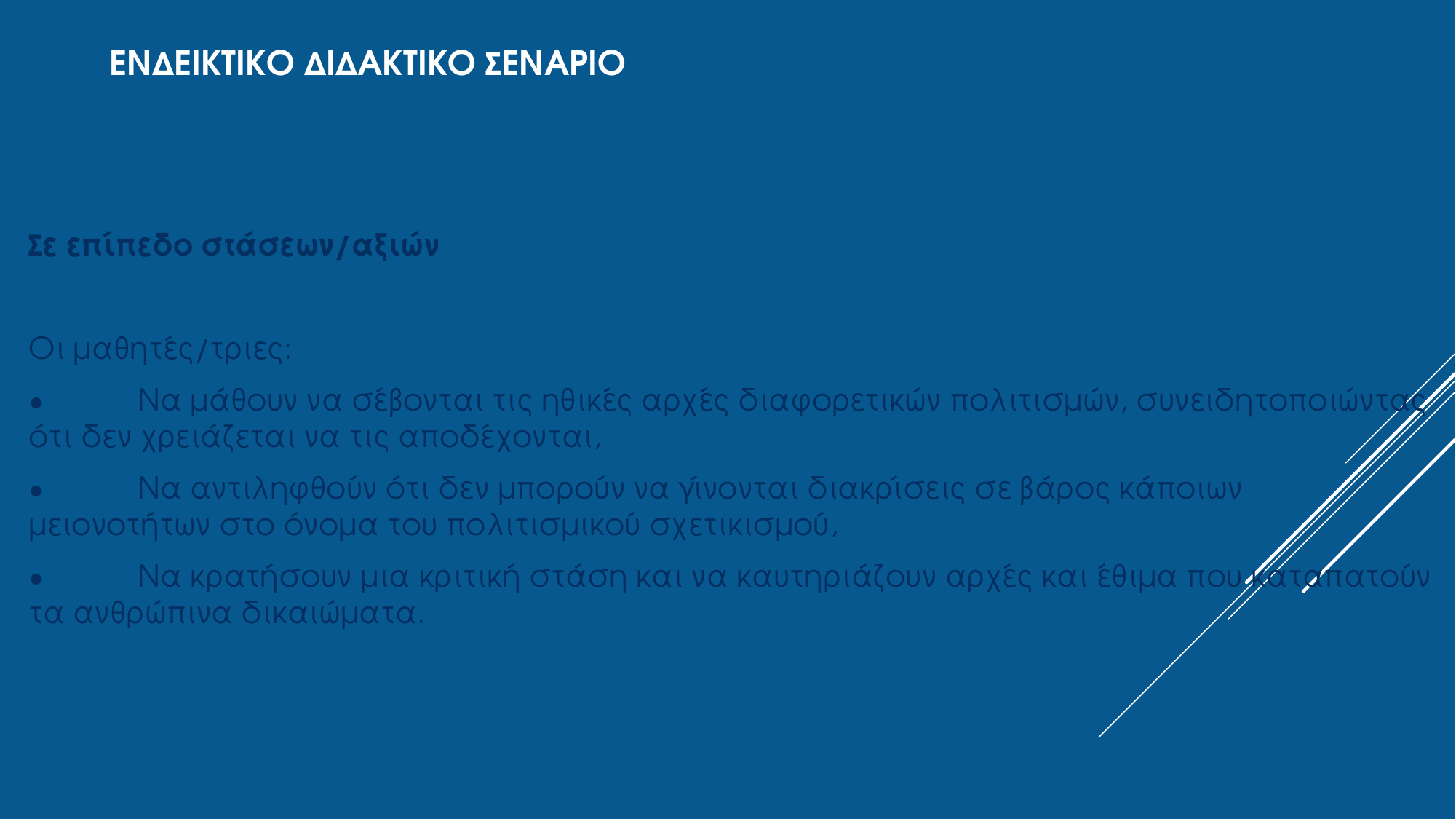

# Ενδεικτικο διδακτικο σεναριο
Σε επίπεδο στάσεων/αξιών

Οι μαθητές/τριες:
•	Να μάθουν να σέβονται τις ηθικές αρχές διαφορετικών πολιτισμών, συνειδητοποιώντας ότι δεν χρειάζεται να τις αποδέχονται,
•	Να αντιληφθούν ότι δεν μπορούν να γίνονται διακρίσεις σε βάρος κάποιων μειονοτήτων στο όνομα του πολιτισμικού σχετικισμού,
•	Να κρατήσουν μια κριτική στάση και να καυτηριάζουν αρχές και έθιμα που καταπατούν τα ανθρώπινα δικαιώματα.